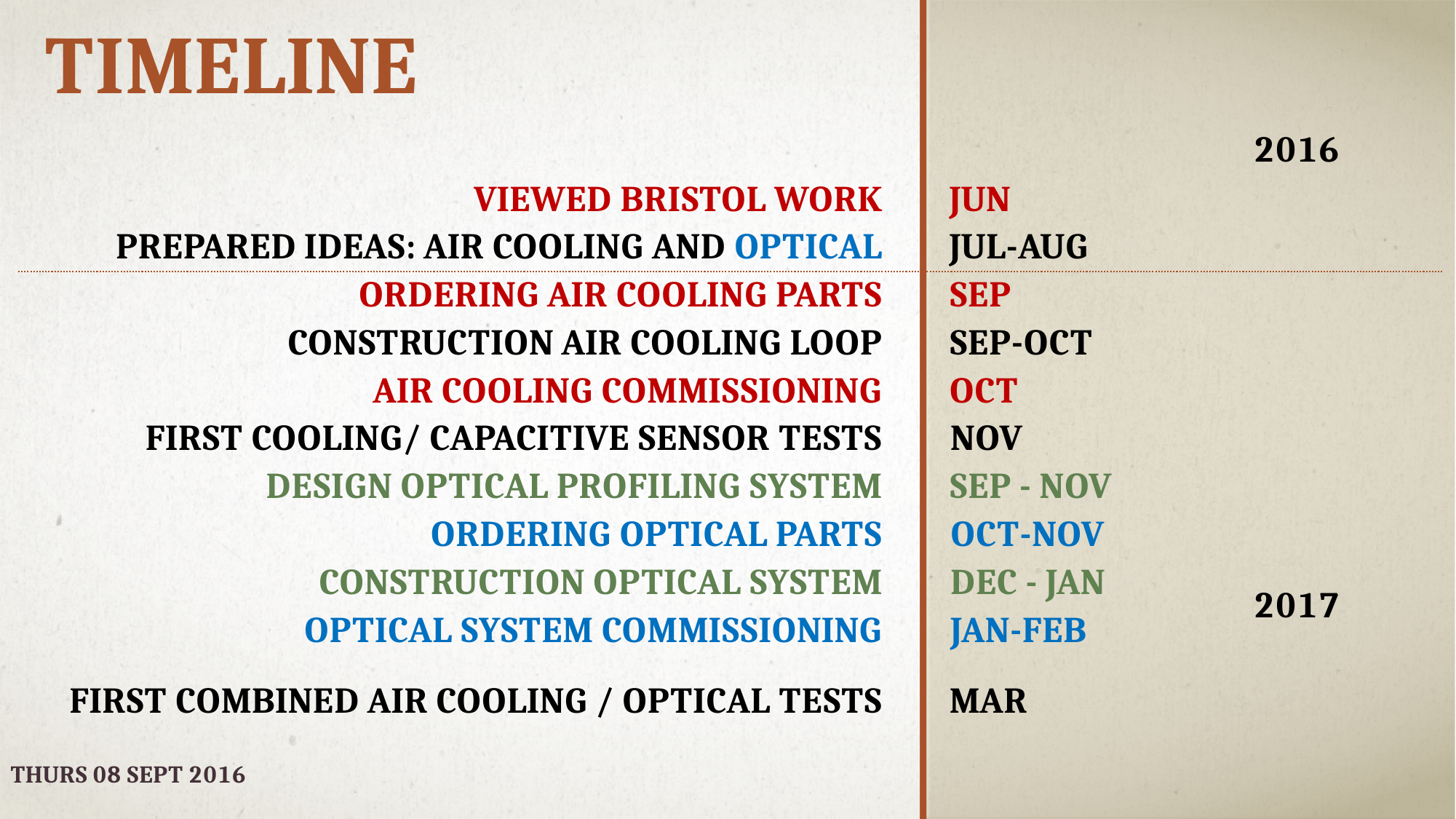

# timeline
2016
VIEWED BRISTOL WORK
JUN
PREPARED IDEAS: AIR COOLING AND OPTICAL
JUL-AUG
ORDERING AIR COOLING PARTS
SEP
CONSTRUCTION AIR COOLING LOOP
SEP-OCT
AIR COOLING COMMISSIONING
OCT
FIRST COOLING/ capacitive sensor TESTS
NOV
DESIGN OPTICAL PROFILING SYSTEM
SEP - NOV
ORDERING OPTICAL PARTS
OCT-NOV
CONSTRUCTION OPTICAL SYSTEM
DEC - JAN
2017
OPTICAL SYSTEM COMMISSIONING
JAN-FEB
MAR
FIRST COMBINED AIR COOLING / OPTICAL TESTS
THURS 08 Sept 2016